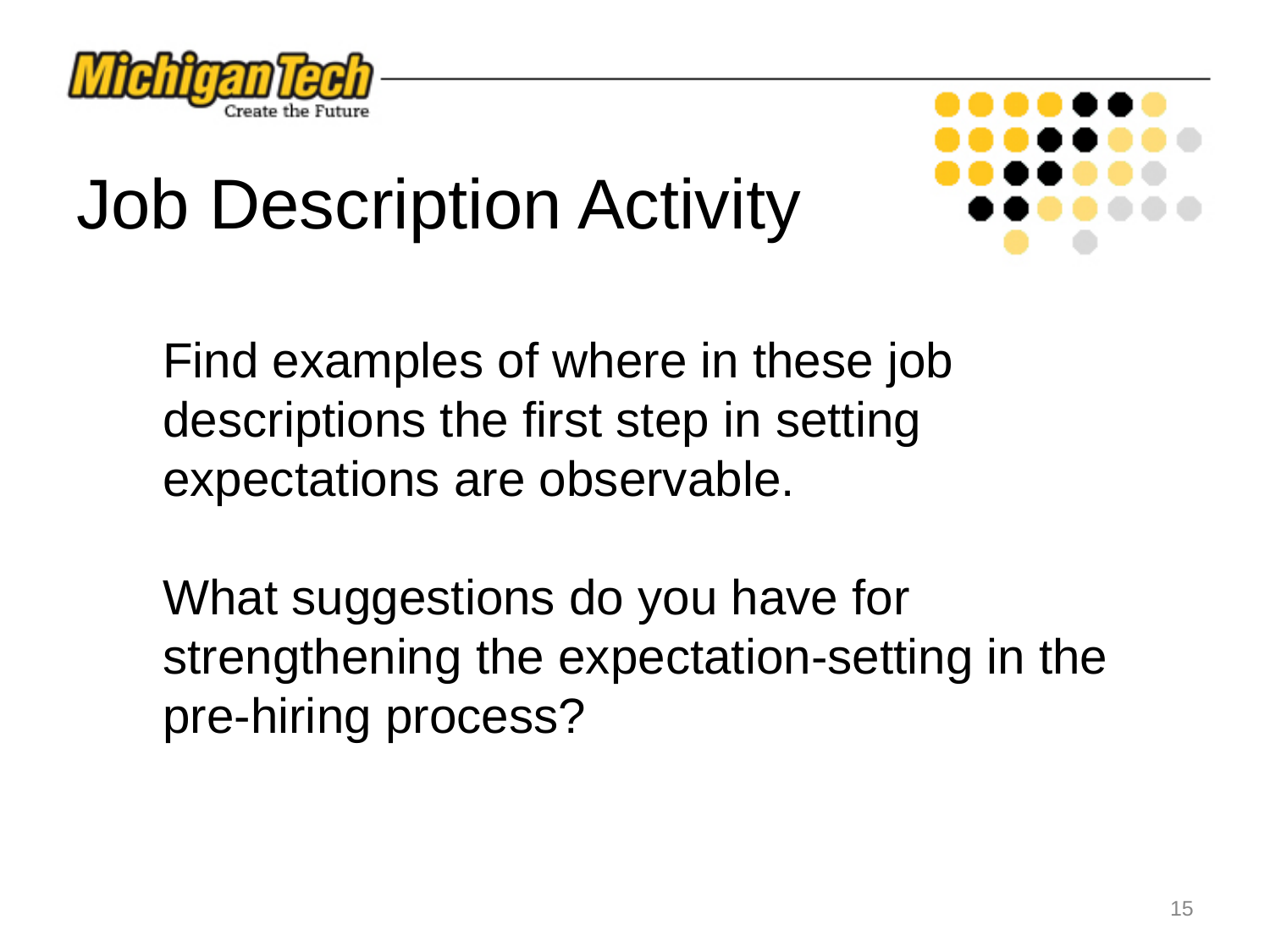

# Job Description Activity
Find examples of where in these job descriptions the first step in setting expectations are observable.

What suggestions do you have for strengthening the expectation-setting in the pre-hiring process?
15